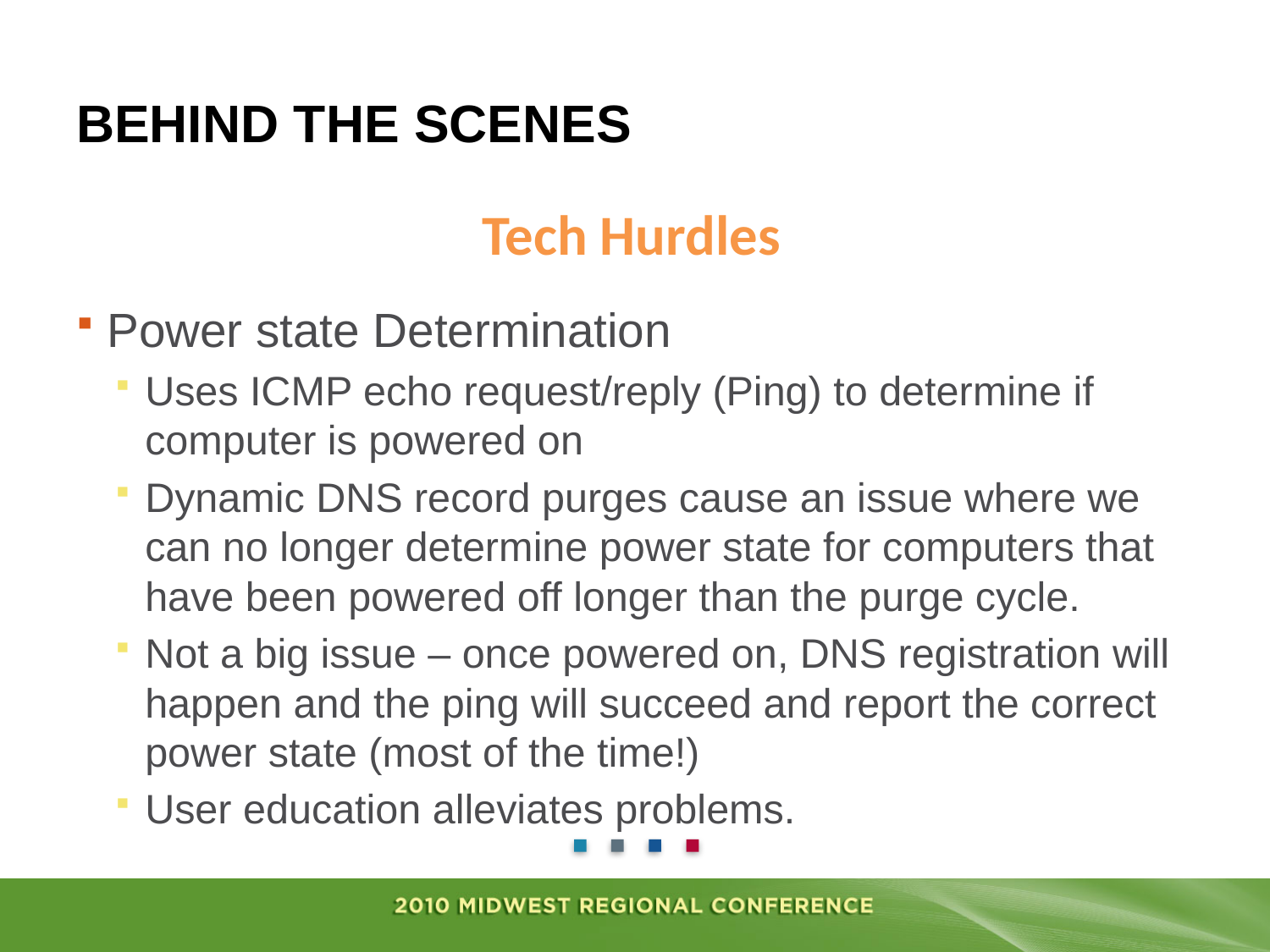

# Behind the Scenes
Tech Hurdles
Power state Determination
Uses ICMP echo request/reply (Ping) to determine if computer is powered on
Dynamic DNS record purges cause an issue where we can no longer determine power state for computers that have been powered off longer than the purge cycle.
Not a big issue – once powered on, DNS registration will happen and the ping will succeed and report the correct power state (most of the time!)
User education alleviates problems.